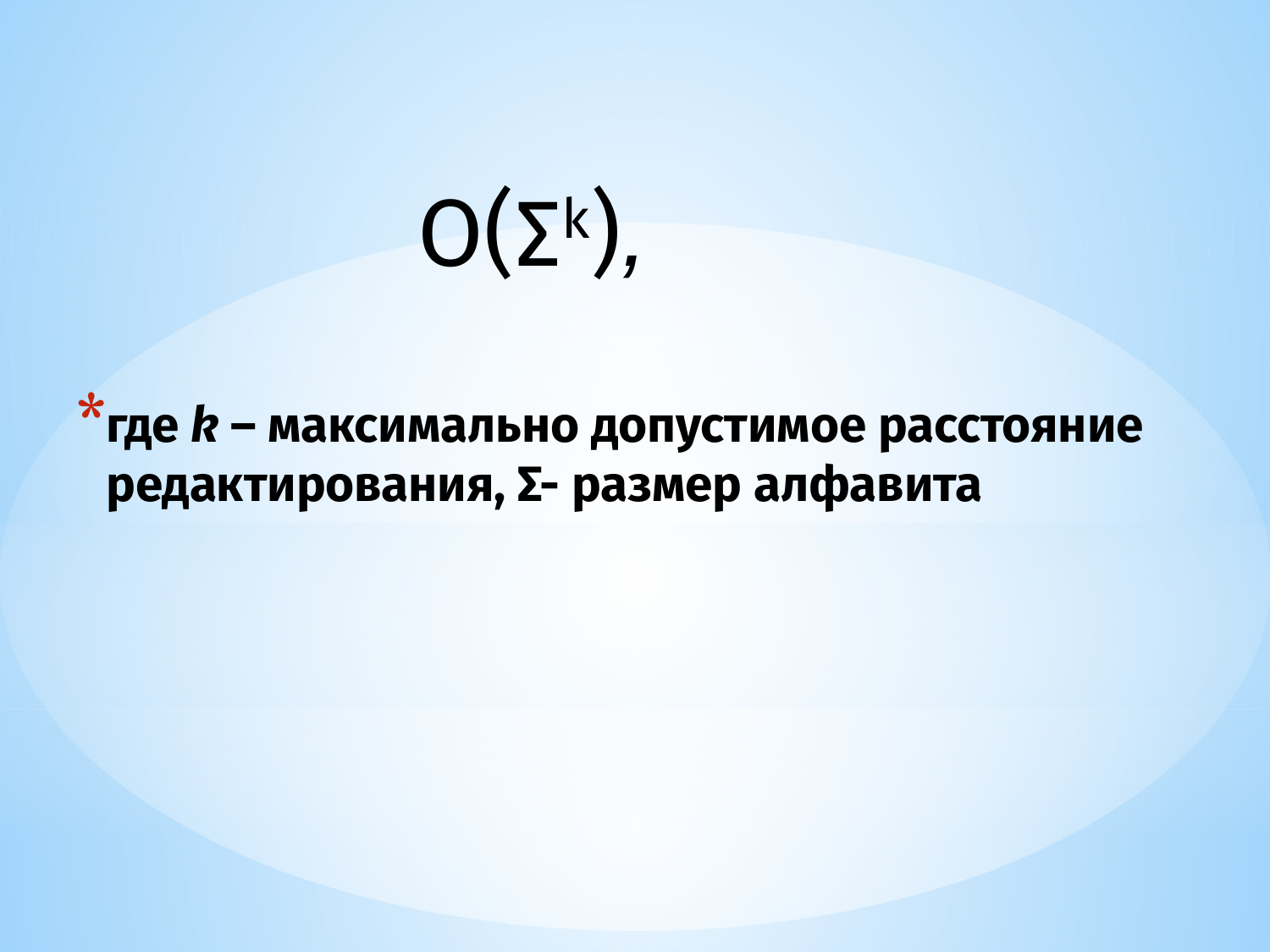

O(∑k),
# где k – максимально допустимое расстояние редактирования, Σ- размер алфавита